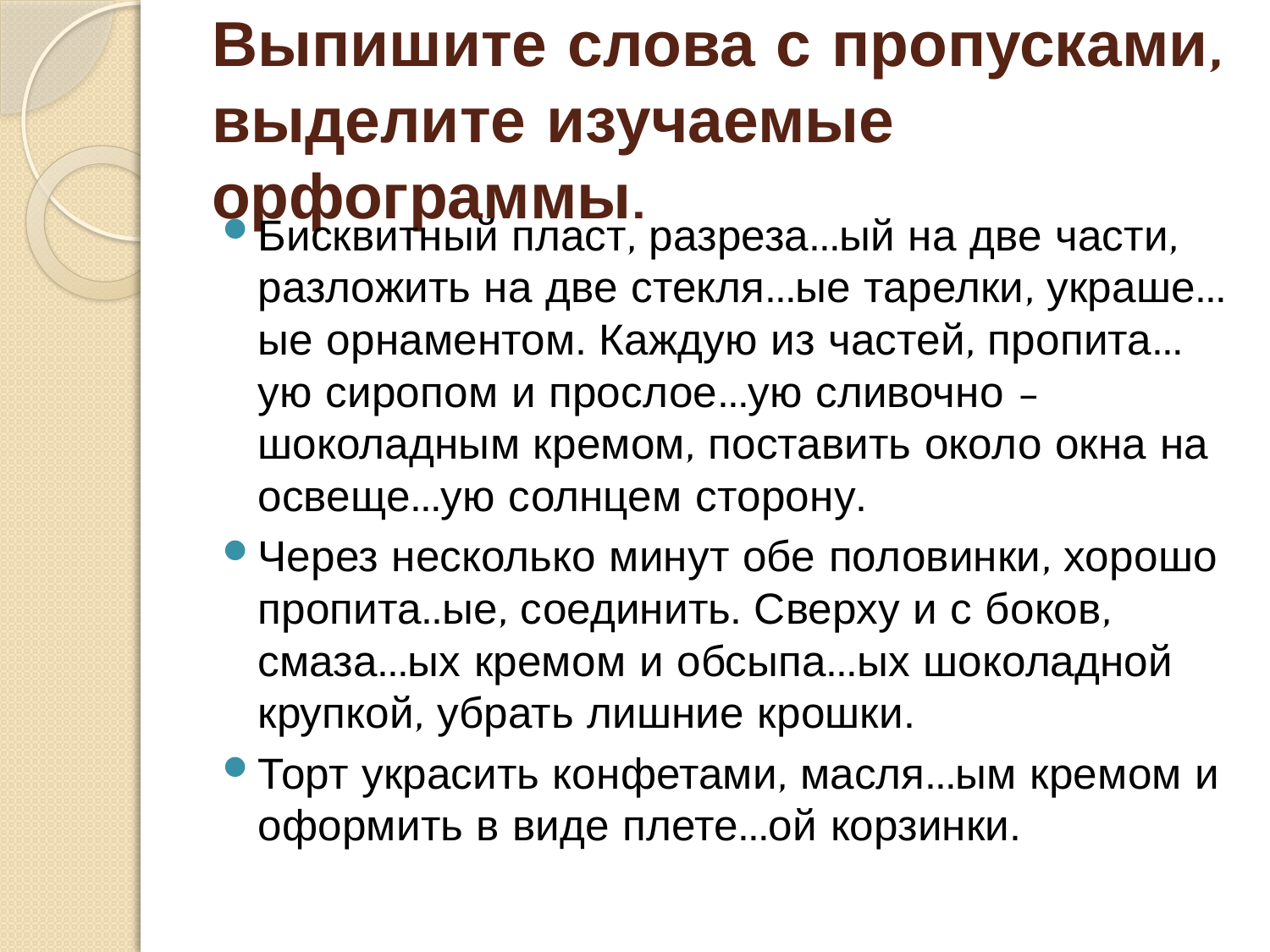

# Выпишите слова с пропусками, выделите изучаемые орфограммы.
Бисквитный пласт, разреза…ый на две части, разложить на две стекля…ые тарелки, украше…ые орнаментом. Каждую из частей, пропита…ую сиропом и прослое…ую сливочно – шоколадным кремом, поставить около окна на освеще…ую солнцем сторону.
Через несколько минут обе половинки, хорошо пропита..ые, соединить. Сверху и с боков, смаза…ых кремом и обсыпа…ых шоколадной крупкой, убрать лишние крошки.
Торт украсить конфетами, масля…ым кремом и оформить в виде плете…ой корзинки.